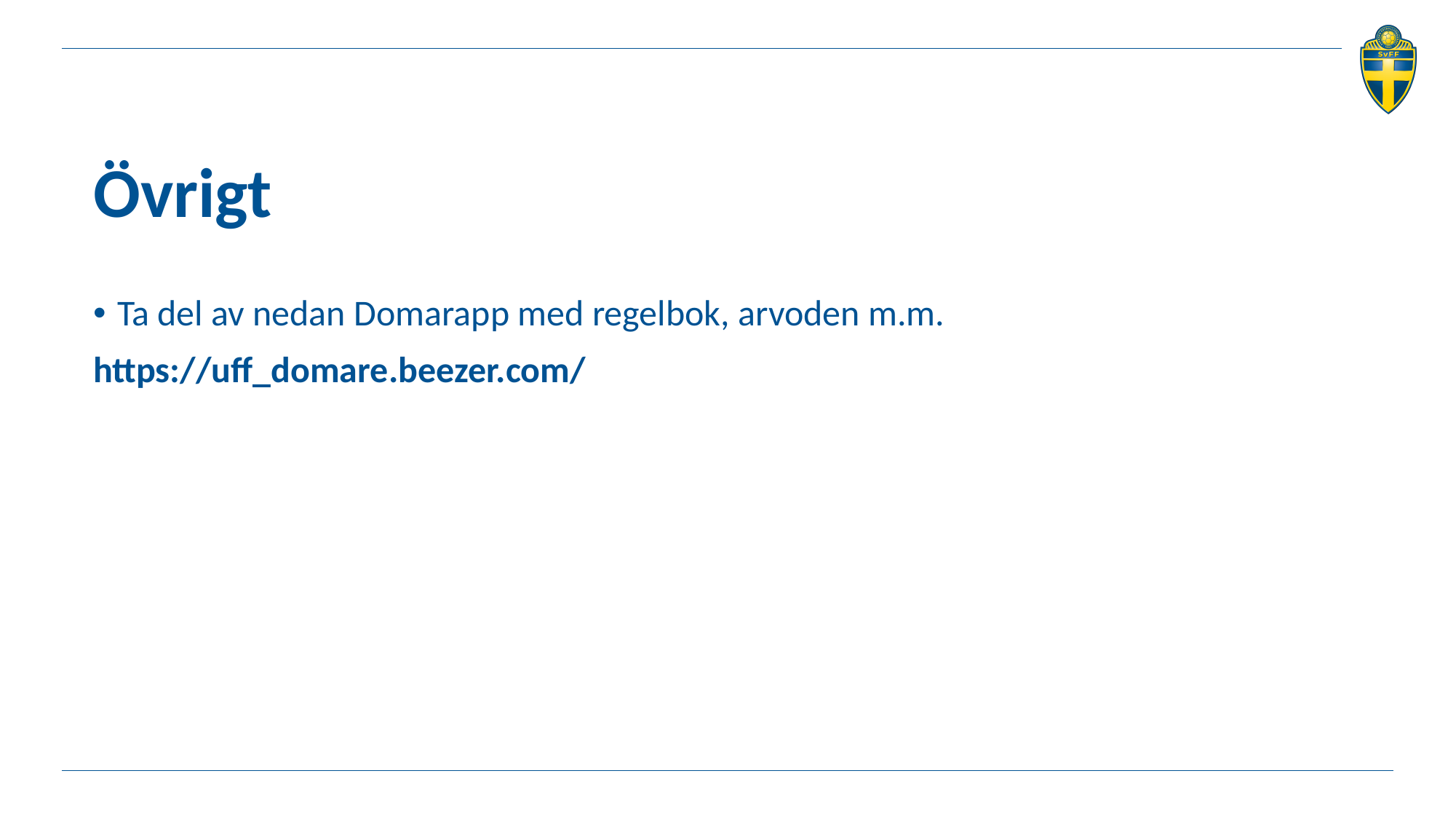

# Övrigt
Ta del av nedan Domarapp med regelbok, arvoden m.m.
https://uff_domare.beezer.com/